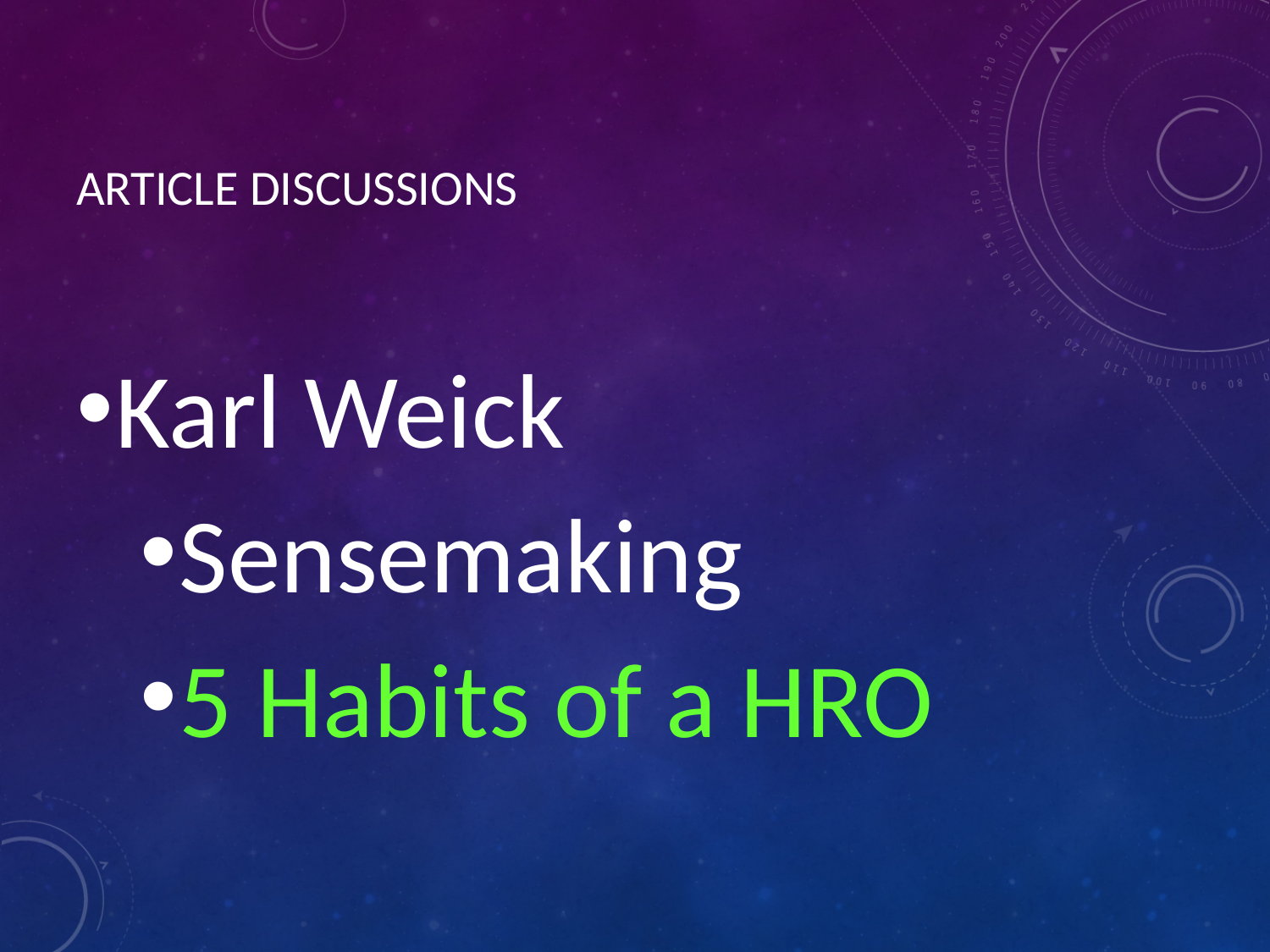

# Article Discussions
Karl Weick
Sensemaking
5 Habits of a HRO